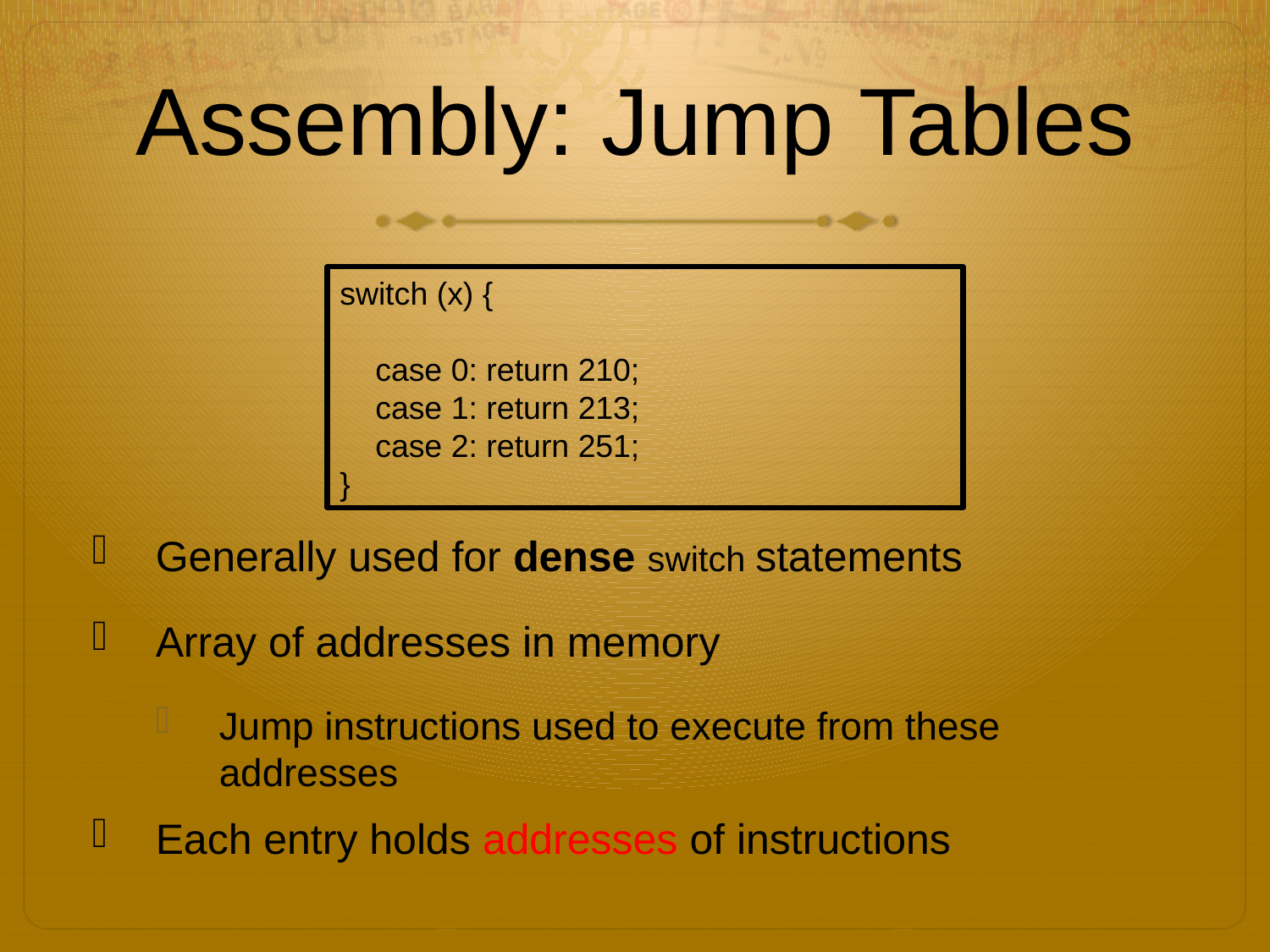

# Assembly: Jump Tables

Generally used for dense switch statements
Array of addresses in memory
Jump instructions used to execute from these addresses
Each entry holds addresses of instructions
switch (x) {

    case 0: return 210;
    case 1: return 213;
    case 2: return 251;
}